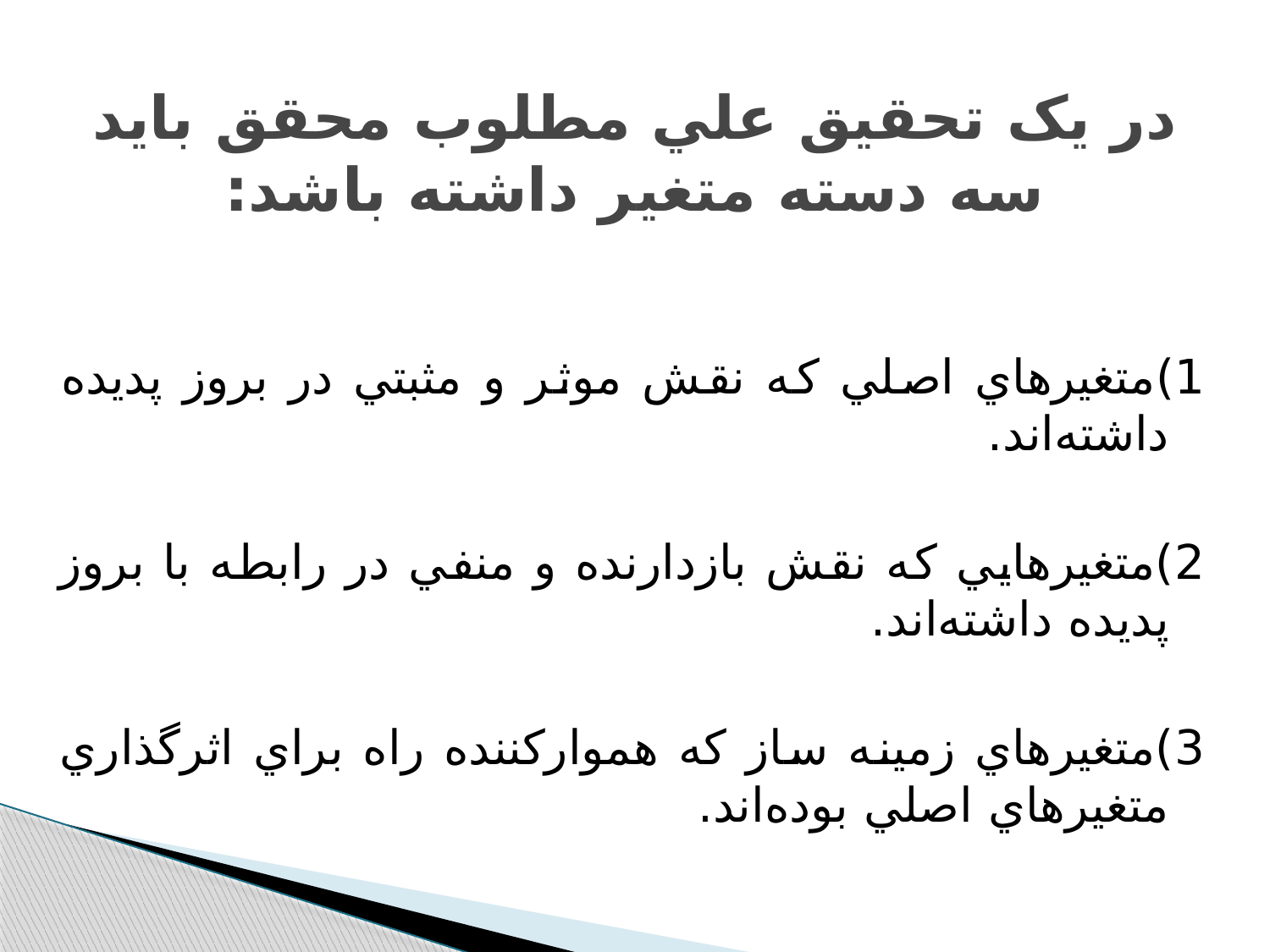

# در يک تحقيق علي مطلوب محقق بايد سه دسته متغير داشته باشد:

1)متغيرهاي اصلي که نقش موثر و مثبتي در بروز پديده داشته‌اند.

2)متغيرهايي که نقش بازدارنده و منفي در رابطه با بروز پديده داشته‌اند.

3)متغيرهاي زمينه ساز که هموارکننده راه براي اثرگذاري متغيرهاي اصلي بوده‌اند.